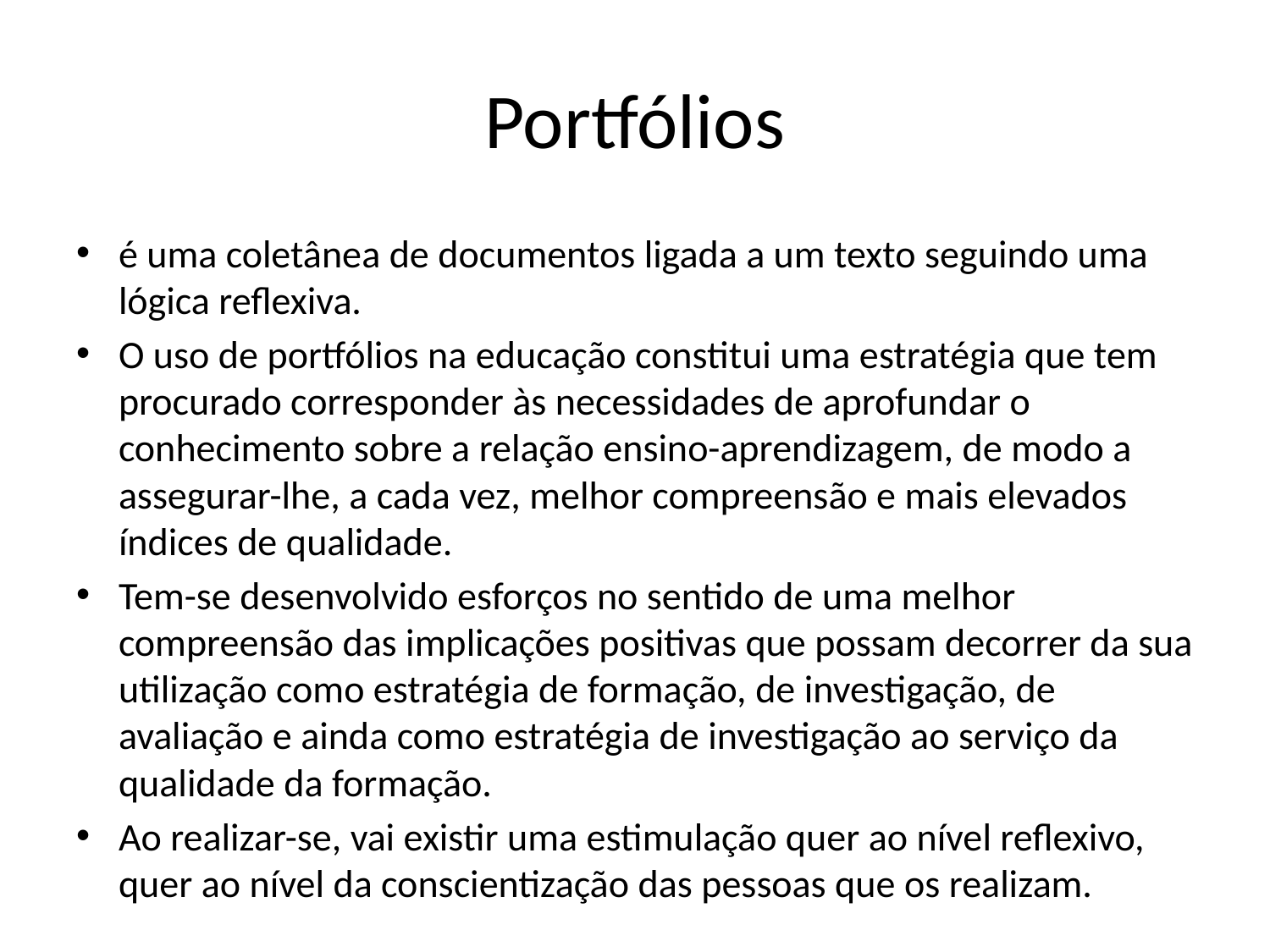

# Portfólios
é uma coletânea de documentos ligada a um texto seguindo uma lógica reflexiva.
O uso de portfólios na educação constitui uma estratégia que tem procurado corresponder às necessidades de aprofundar o conhecimento sobre a relação ensino-aprendizagem, de modo a assegurar-lhe, a cada vez, melhor compreensão e mais elevados índices de qualidade.
Tem-se desenvolvido esforços no sentido de uma melhor compreensão das implicações positivas que possam decorrer da sua utilização como estratégia de formação, de investigação, de avaliação e ainda como estratégia de investigação ao serviço da qualidade da formação.
Ao realizar-se, vai existir uma estimulação quer ao nível reflexivo, quer ao nível da conscientização das pessoas que os realizam.